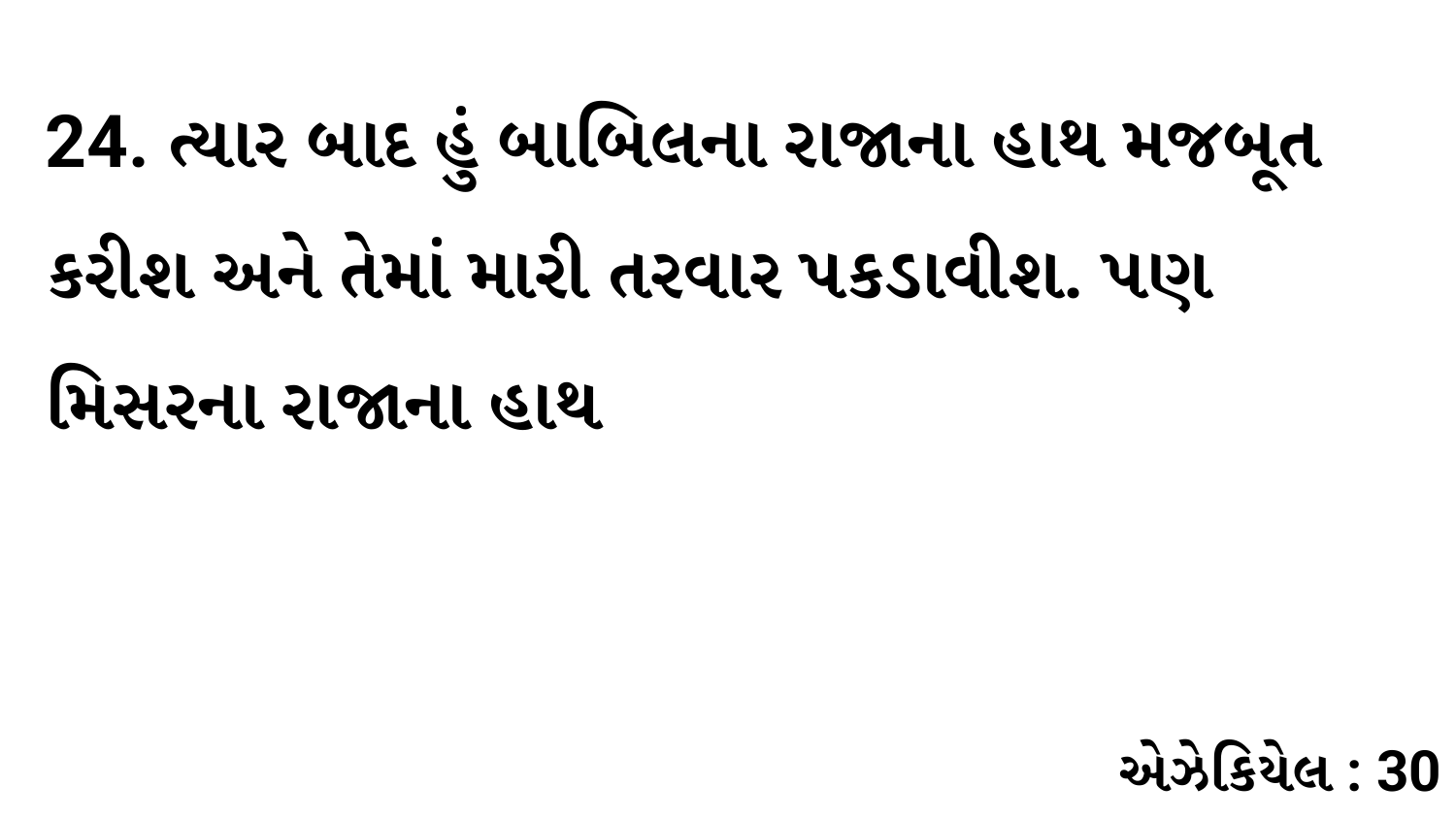

24. ત્યાર બાદ હું બાબિલના રાજાના હાથ મજબૂત કરીશ અને તેમાં મારી તરવાર પકડાવીશ. પણ મિસરના રાજાના હાથ
એઝેકિયેલ : 30